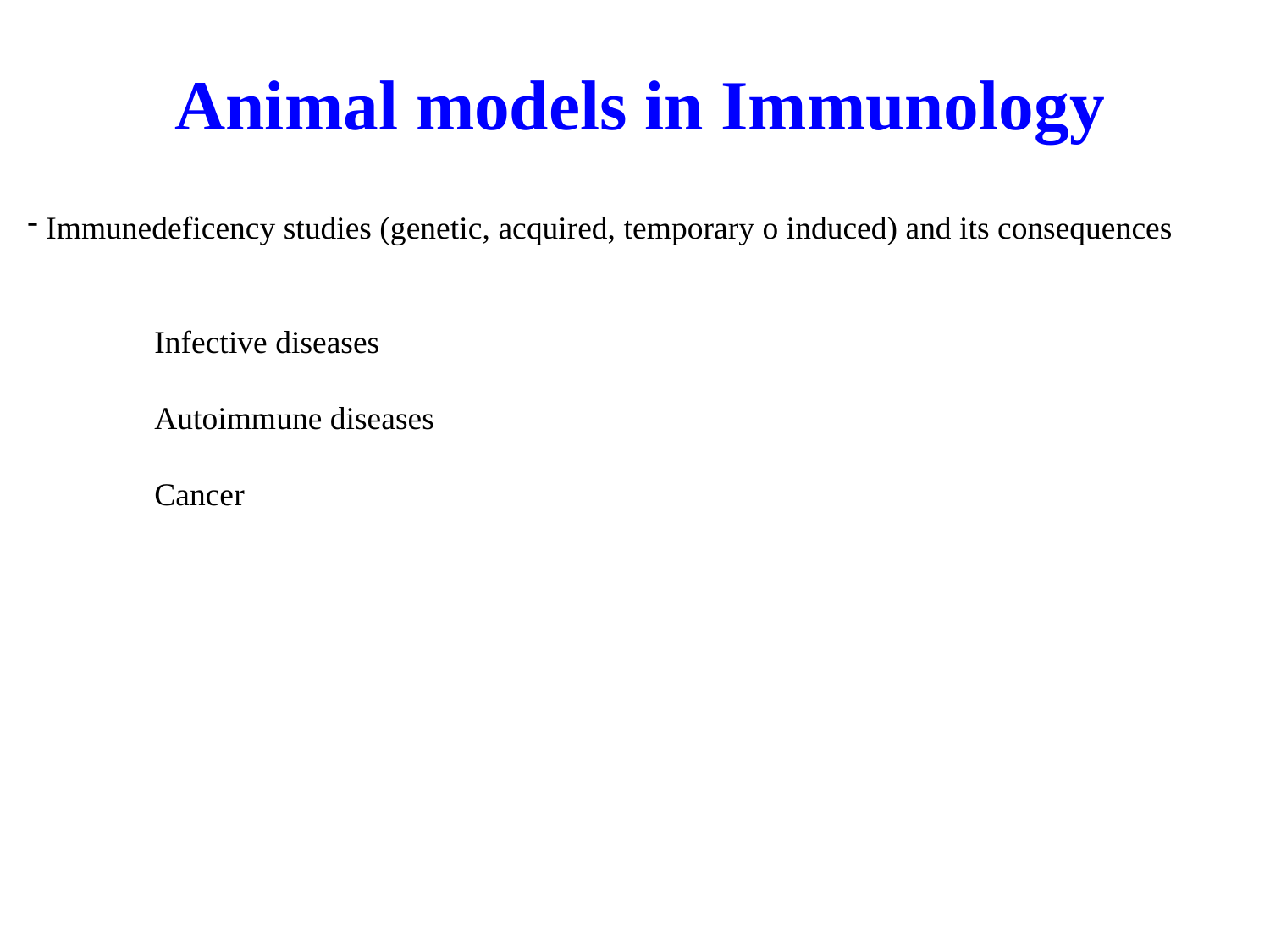

Animal models in Immunology
 Immunedeficency studies (genetic, acquired, temporary o induced) and its consequences

	Infective diseases

	Autoimmune diseases

	Cancer